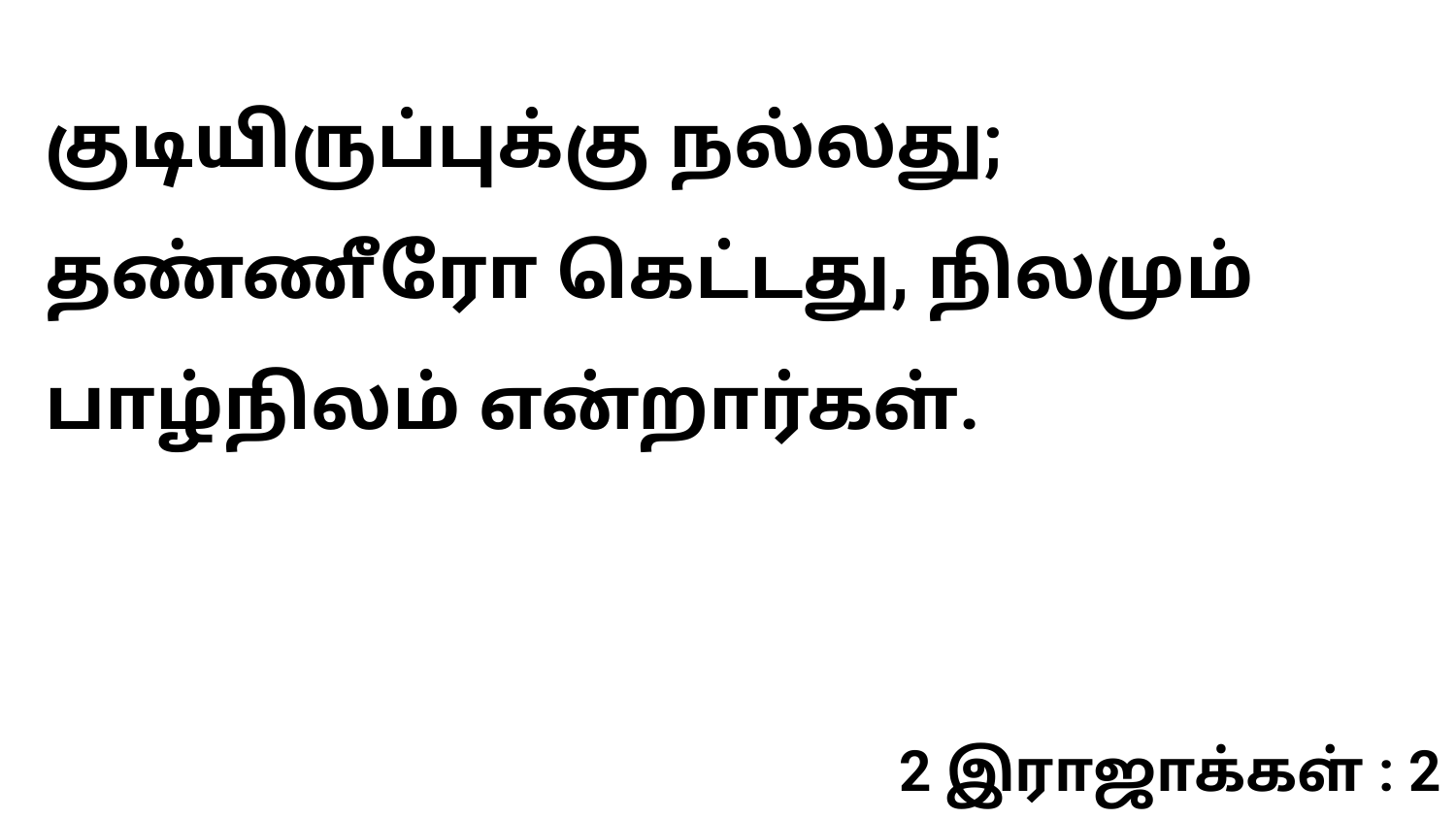

குடியிருப்புக்கு நல்லது; தண்ணீரோ கெட்டது, நிலமும் பாழ்நிலம் என்றார்கள்.
2 இராஜாக்கள் : 2